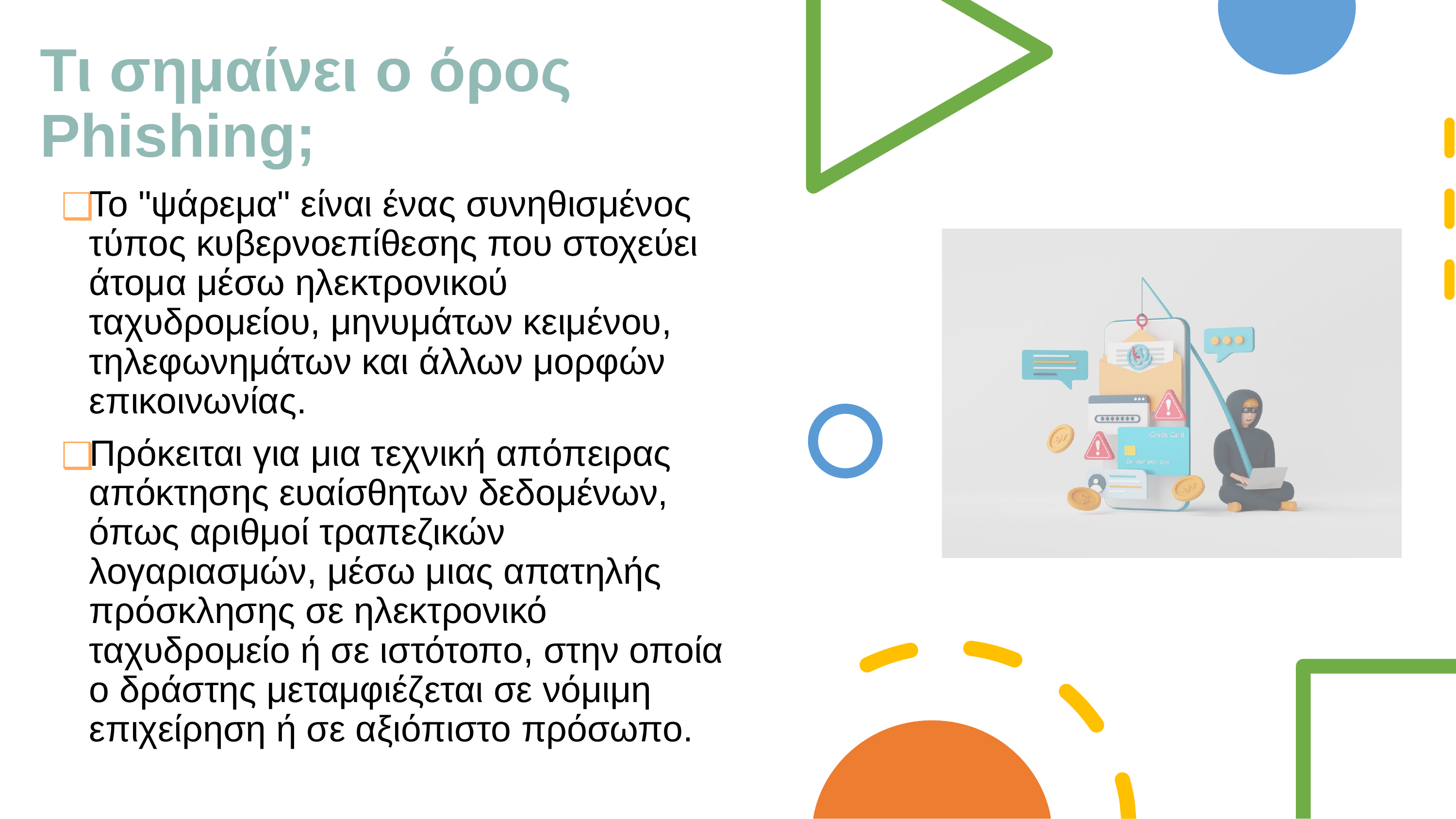

# Τι σημαίνει ο όρος Phishing;
Το "ψάρεμα" είναι ένας συνηθισμένος τύπος κυβερνοεπίθεσης που στοχεύει άτομα μέσω ηλεκτρονικού ταχυδρομείου, μηνυμάτων κειμένου, τηλεφωνημάτων και άλλων μορφών επικοινωνίας.
Πρόκειται για μια τεχνική απόπειρας απόκτησης ευαίσθητων δεδομένων, όπως αριθμοί τραπεζικών λογαριασμών, μέσω μιας απατηλής πρόσκλησης σε ηλεκτρονικό ταχυδρομείο ή σε ιστότοπο, στην οποία ο δράστης μεταμφιέζεται σε νόμιμη επιχείρηση ή σε αξιόπιστο πρόσωπο.